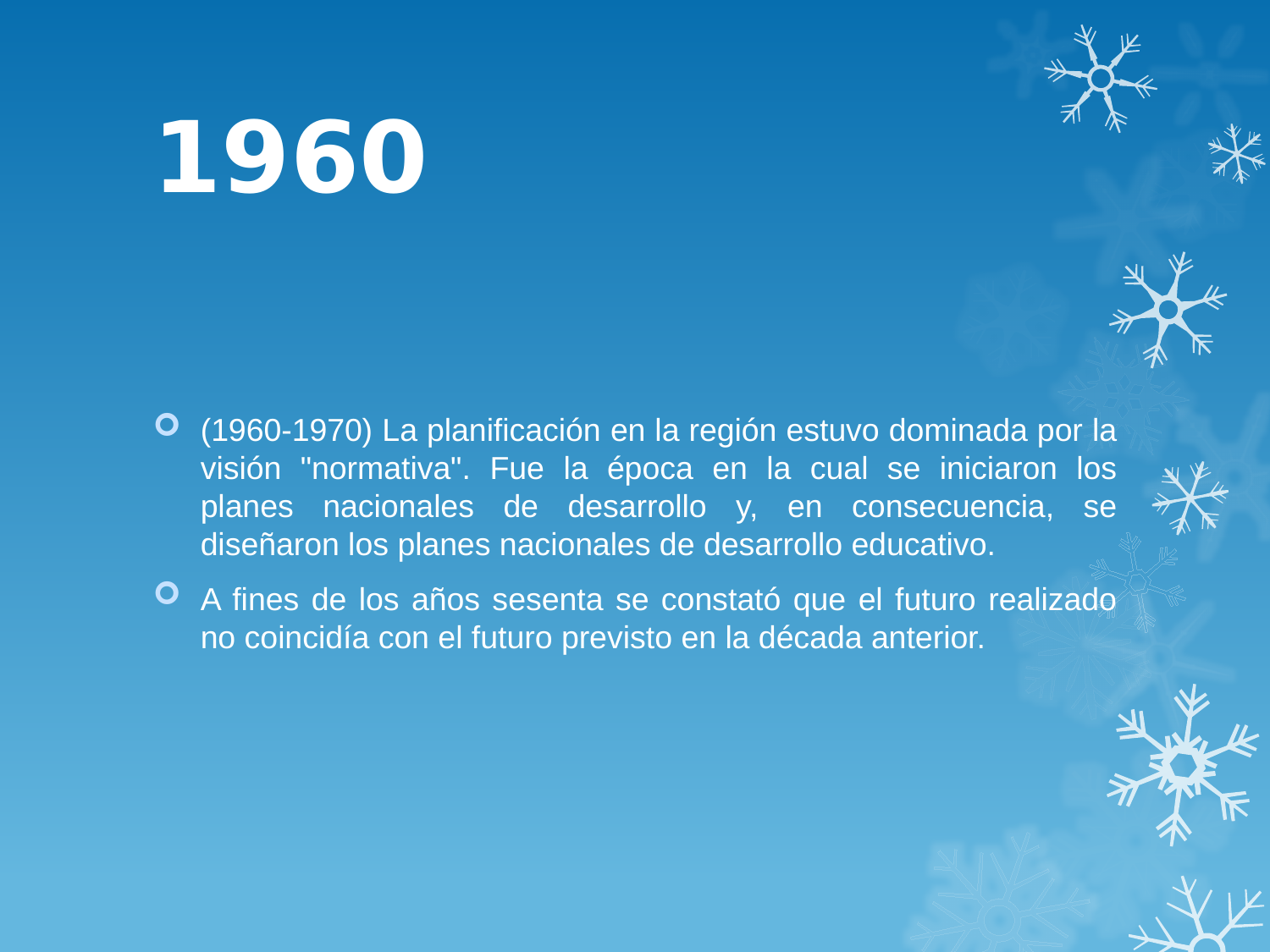

# 1960
(1960-1970) La planificación en la región estuvo dominada por la visión "normativa". Fue la época en la cual se iniciaron los planes nacionales de desarrollo y, en consecuencia, se diseñaron los planes nacionales de desarrollo educativo.
A fines de los años sesenta se constató que el futuro realizado no coincidía con el futuro previsto en la década anterior.